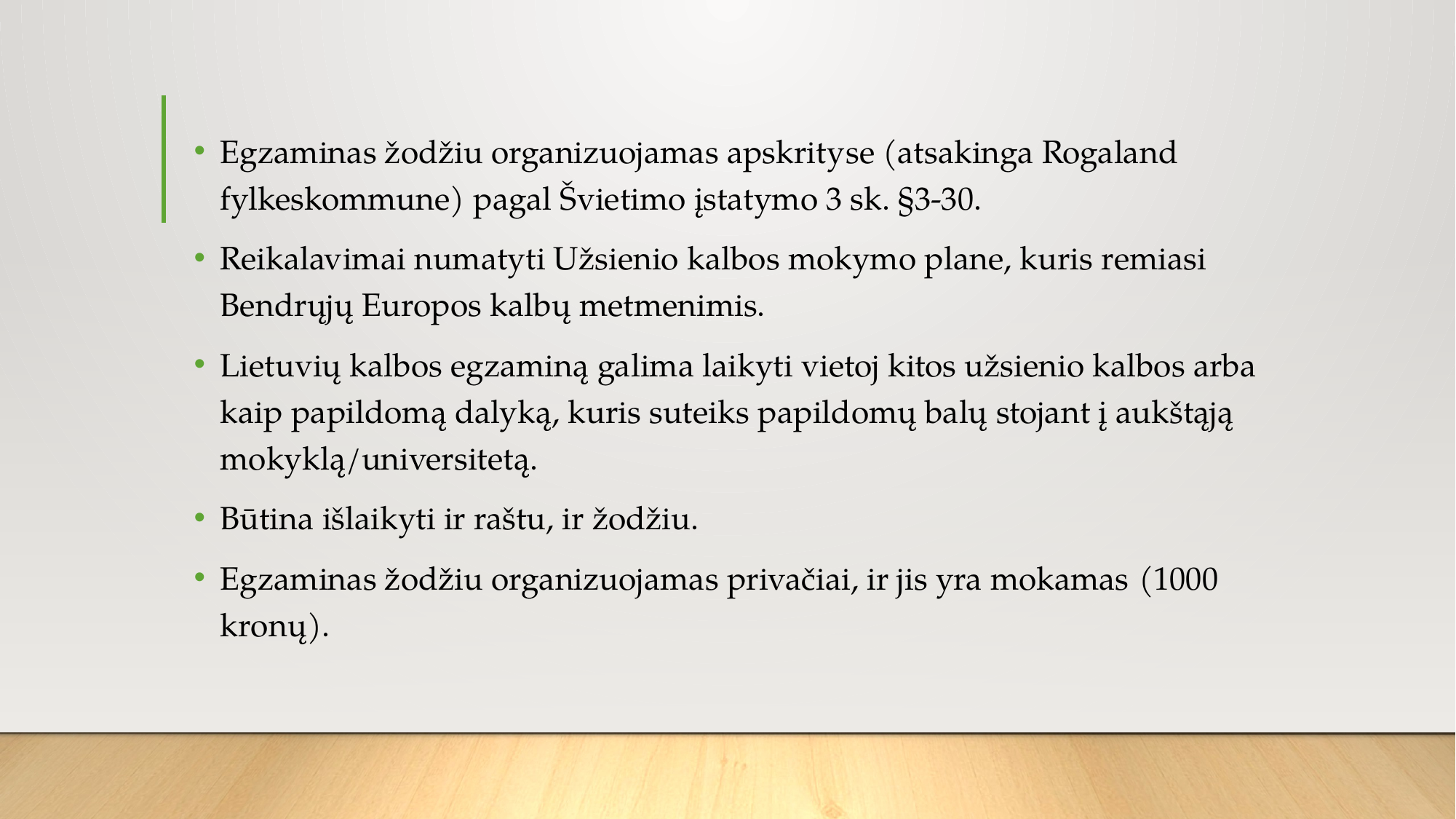

#
Egzaminas žodžiu organizuojamas apskrityse (atsakinga Rogaland fylkeskommune) pagal Švietimo įstatymo 3 sk. §3-30.
Reikalavimai numatyti Užsienio kalbos mokymo plane, kuris remiasi Bendrųjų Europos kalbų metmenimis.
Lietuvių kalbos egzaminą galima laikyti vietoj kitos užsienio kalbos arba kaip papildomą dalyką, kuris suteiks papildomų balų stojant į aukštąją mokyklą/universitetą.
Būtina išlaikyti ir raštu, ir žodžiu.
Egzaminas žodžiu organizuojamas privačiai, ir jis yra mokamas (1000 kronų).